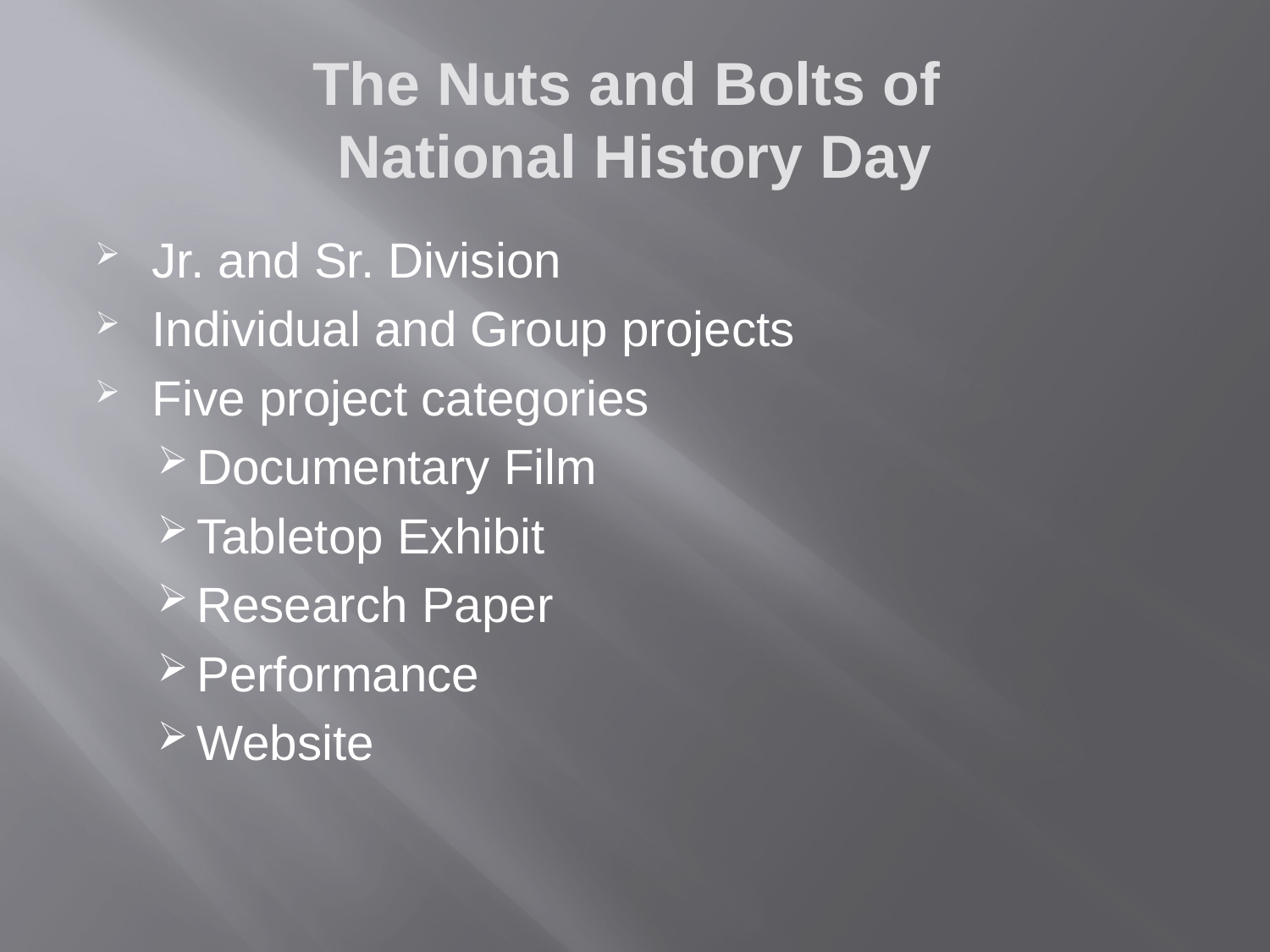

# The Nuts and Bolts of National History Day
Jr. and Sr. Division
Individual and Group projects
Five project categories
Documentary Film
Tabletop Exhibit
Research Paper
Performance
Website